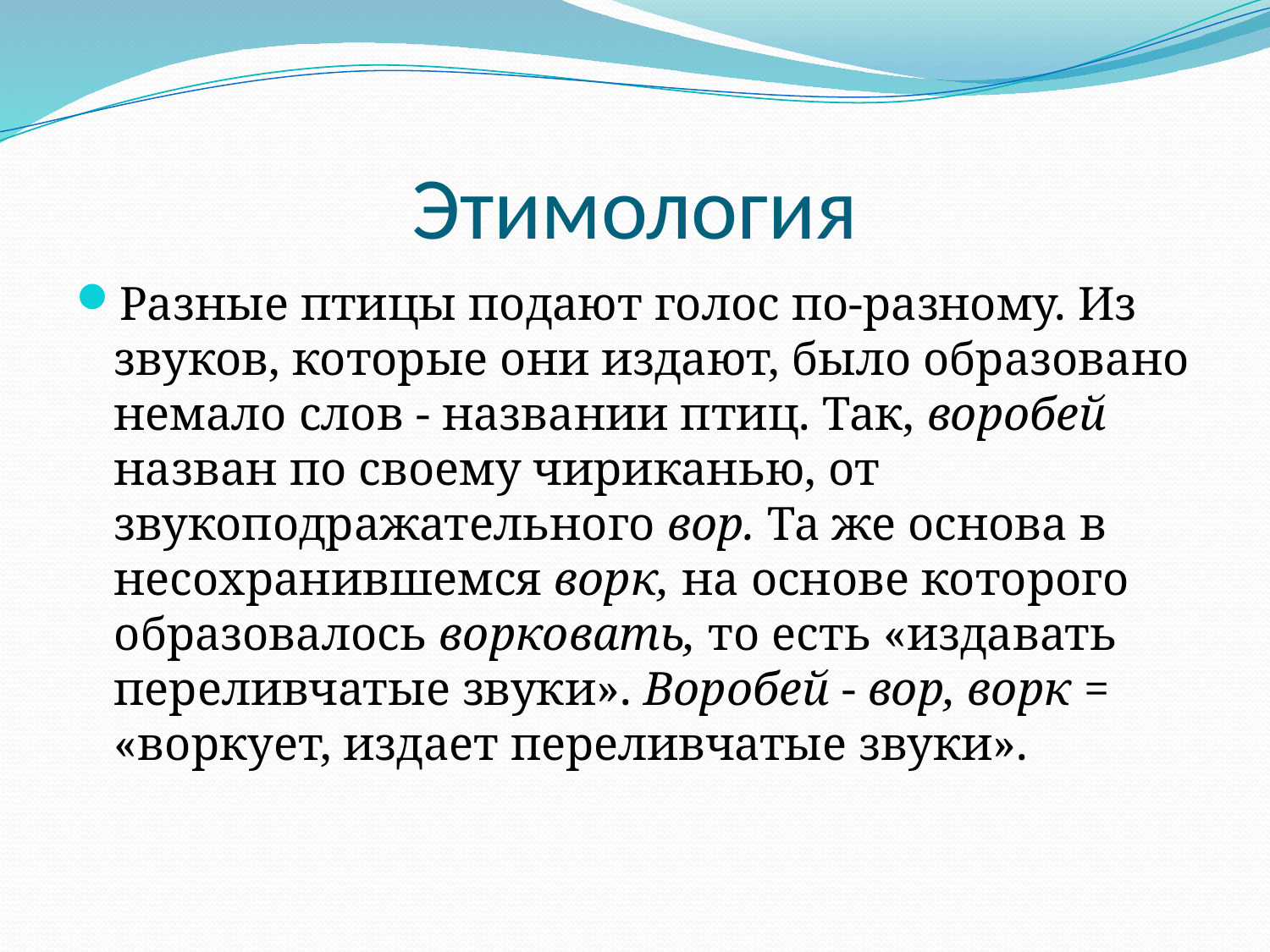

# Этимология
Разные птицы подают голос по-разному. Из звуков, которые они издают, было образовано немало слов - названии птиц. Так, воробей назван по своему чириканью, от звукоподражательного вор. Та же основа в несохранившемся ворк, на основе которого образовалось ворковать, то есть «издавать переливчатые звуки». Воробей - вор, ворк = «воркует, издает переливчатые звуки».